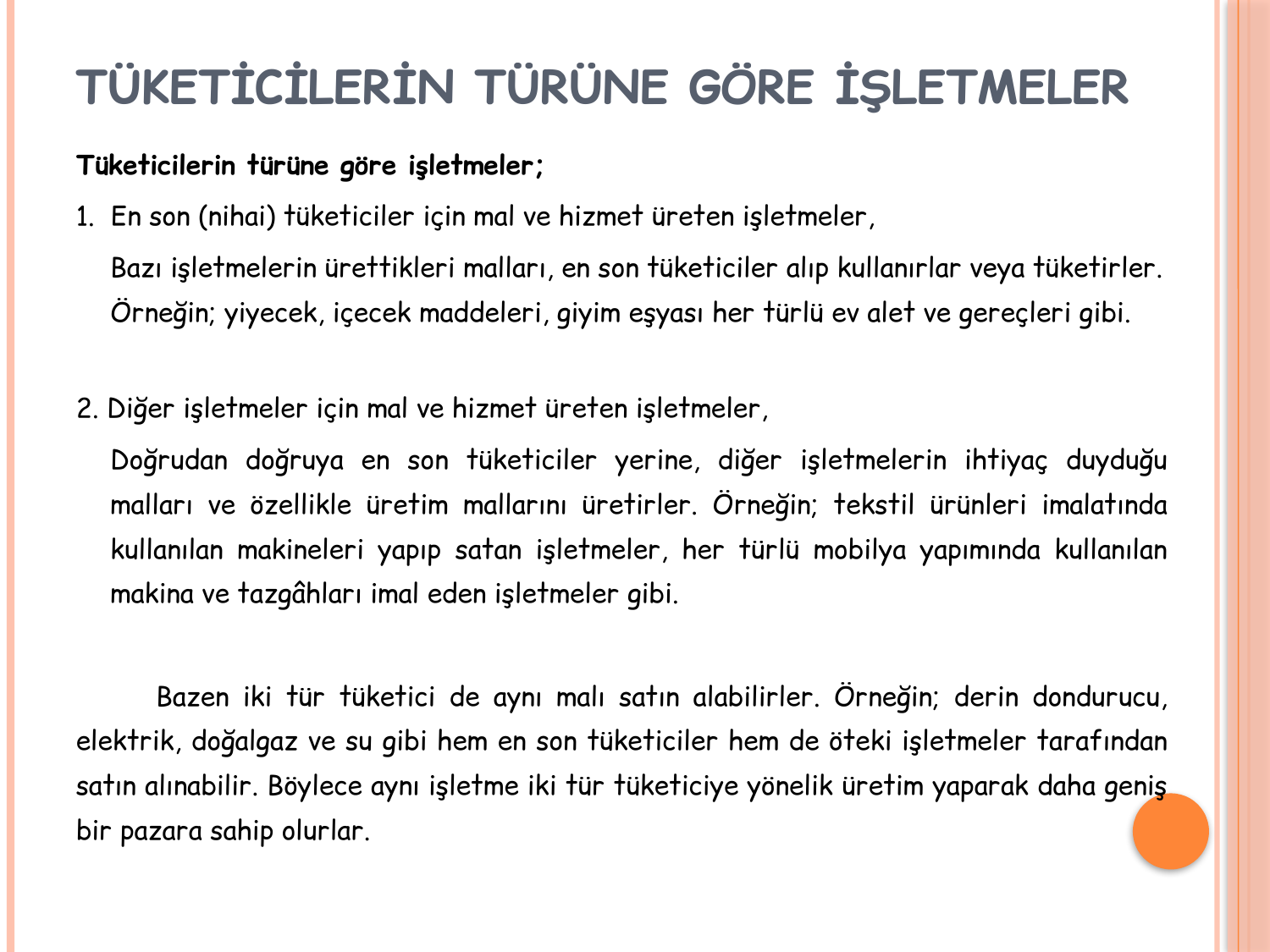

# TÜKETİCİLERİN TÜRÜNE GÖRE İŞLETMELER
Tüketicilerin türüne göre işletmeler;
1.  En son (nihai) tüketiciler için mal ve hizmet üreten işletmeler,
	Bazı işletmelerin ürettikleri malları, en son tüketiciler alıp kullanırlar veya tüketirler. Örneğin; yiyecek, içecek maddeleri, giyim eşyası her türlü ev alet ve gereçleri gibi.
2. Diğer işletmeler için mal ve hizmet üreten işletmeler,
	Doğrudan doğruya en son tüketiciler yerine, diğer işletmelerin ihtiyaç duyduğu malları ve özellikle üretim mallarını üretirler. Örneğin; tekstil ürünleri imalatında kullanılan makineleri yapıp satan işletmeler, her türlü mobilya yapımında kullanılan makina ve tazgâhları imal eden işletmeler gibi.

	Bazen iki tür tüketici de aynı malı satın alabilirler. Örneğin; derin dondurucu, elektrik, doğalgaz ve su gibi hem en son tüketiciler hem de öteki işletmeler tarafından satın alınabilir. Böylece aynı işletme iki tür tüketiciye yönelik üretim yaparak daha geniş bir pazara sahip olurlar.